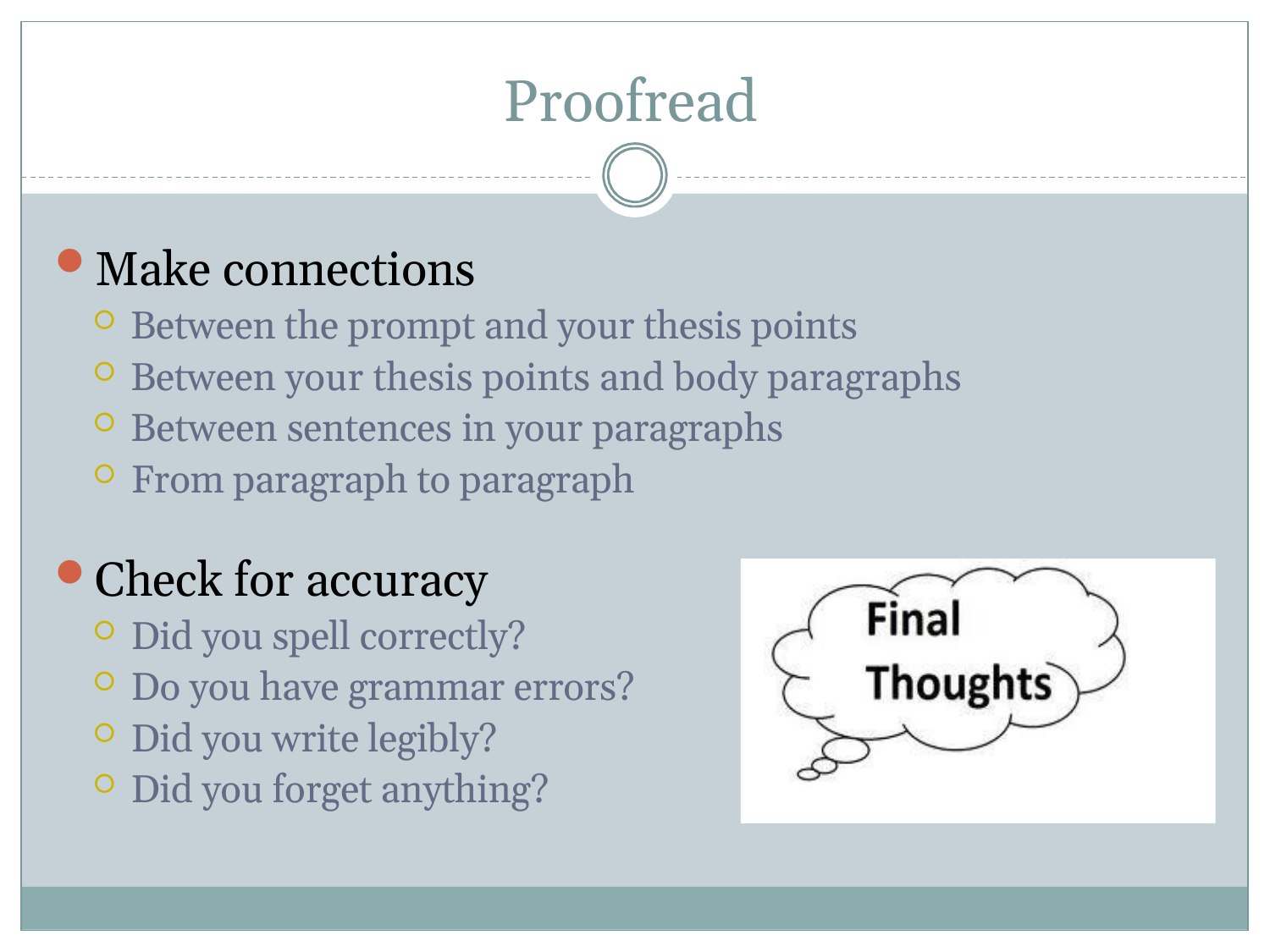

# Proofread
Make connections
Between the prompt and your thesis points
Between your thesis points and body paragraphs
Between sentences in your paragraphs
From paragraph to paragraph

Check for accuracy
Did you spell correctly?
Do you have grammar errors?
Did you write legibly?
Did you forget anything?